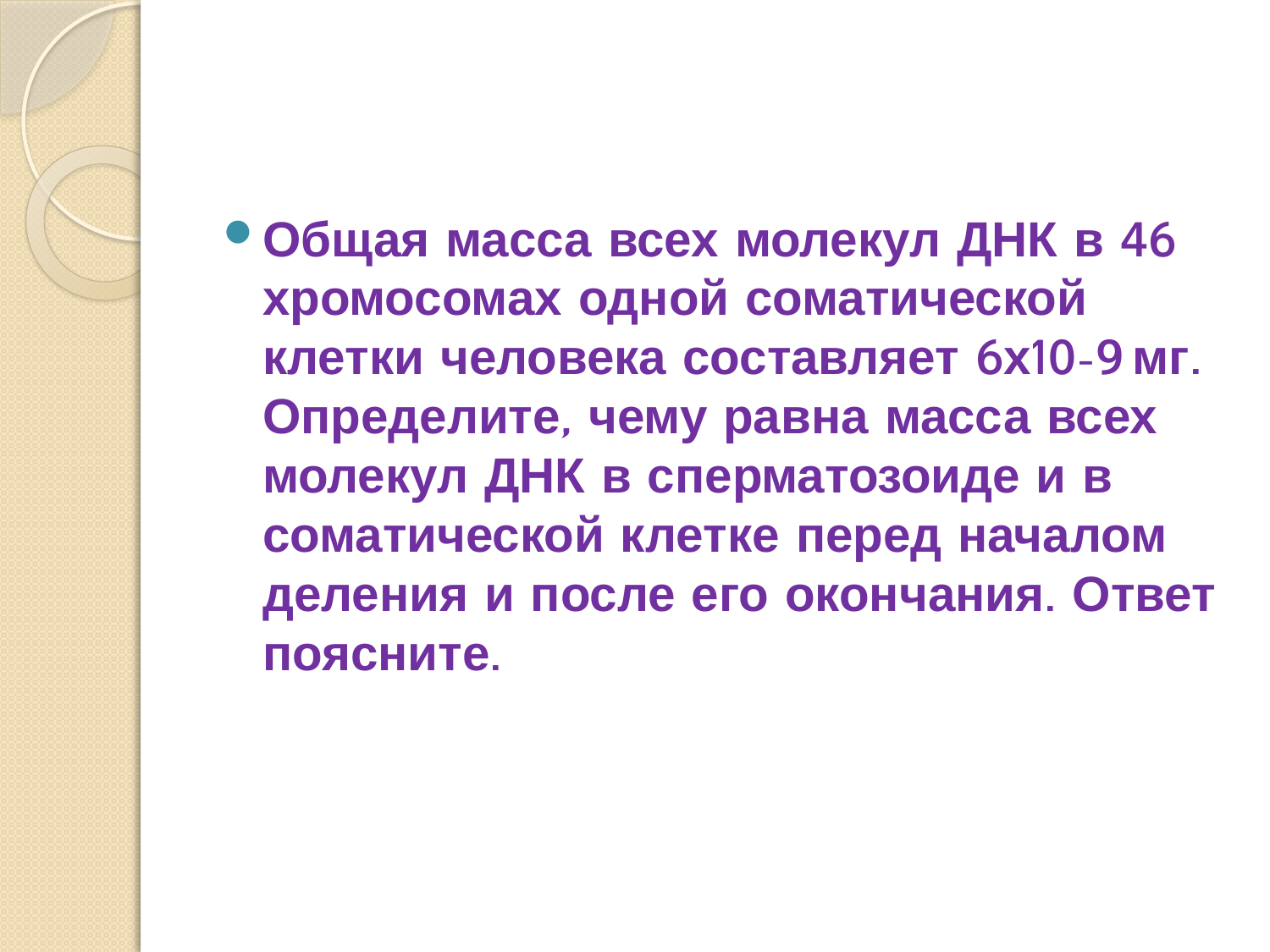

#
Общая масса всех молекул ДНК в 46 хромосомах одной соматической клетки человека составляет 6х10-9 мг. Определите, чему равна масса всех молекул ДНК в сперматозоиде и в соматической клетке перед началом деления и после его окончания. Ответ поясните.